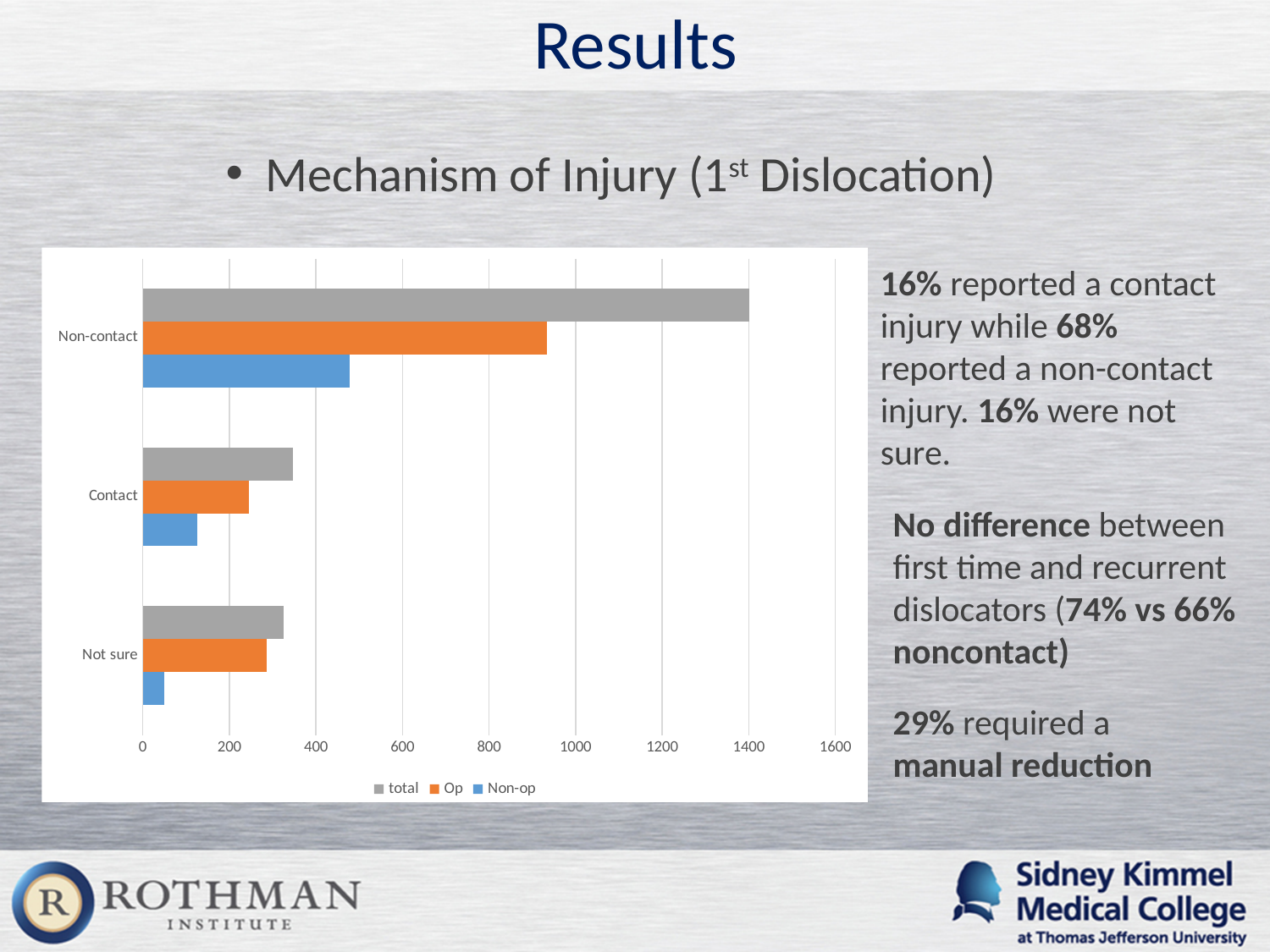

# Results
Mechanism of Injury (1st Dislocation)

### Chart

| Category | Non-op | Op | total |
|---|---|---|---|
| Not sure | 49.0 | 286.0 | 326.0 |
| Contact | 125.0 | 245.0 | 346.0 |
| Non-contact | 477.0 | 933.0 | 1401.0 |
16% reported a contact injury while 68% reported a non-contact injury. 16% were not sure.
No difference between first time and recurrent dislocators (74% vs 66% noncontact)
29% required a manual reduction